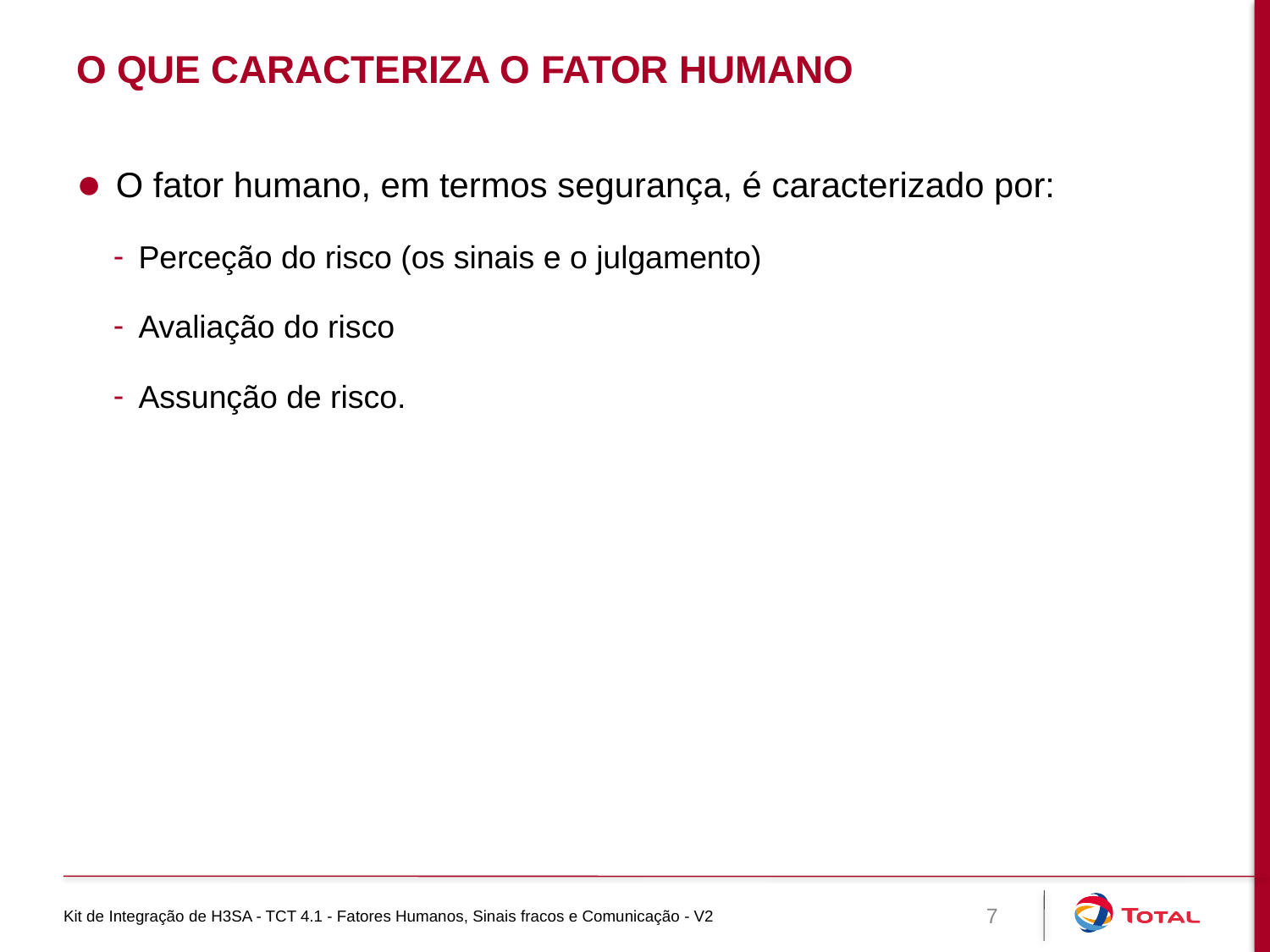

# O que caracteriza o fator humano
O fator humano, em termos segurança, é caracterizado por:
Perceção do risco (os sinais e o julgamento)
Avaliação do risco
Assunção de risco.
Kit de Integração de H3SA - TCT 4.1 - Fatores Humanos, Sinais fracos e Comunicação - V2
7